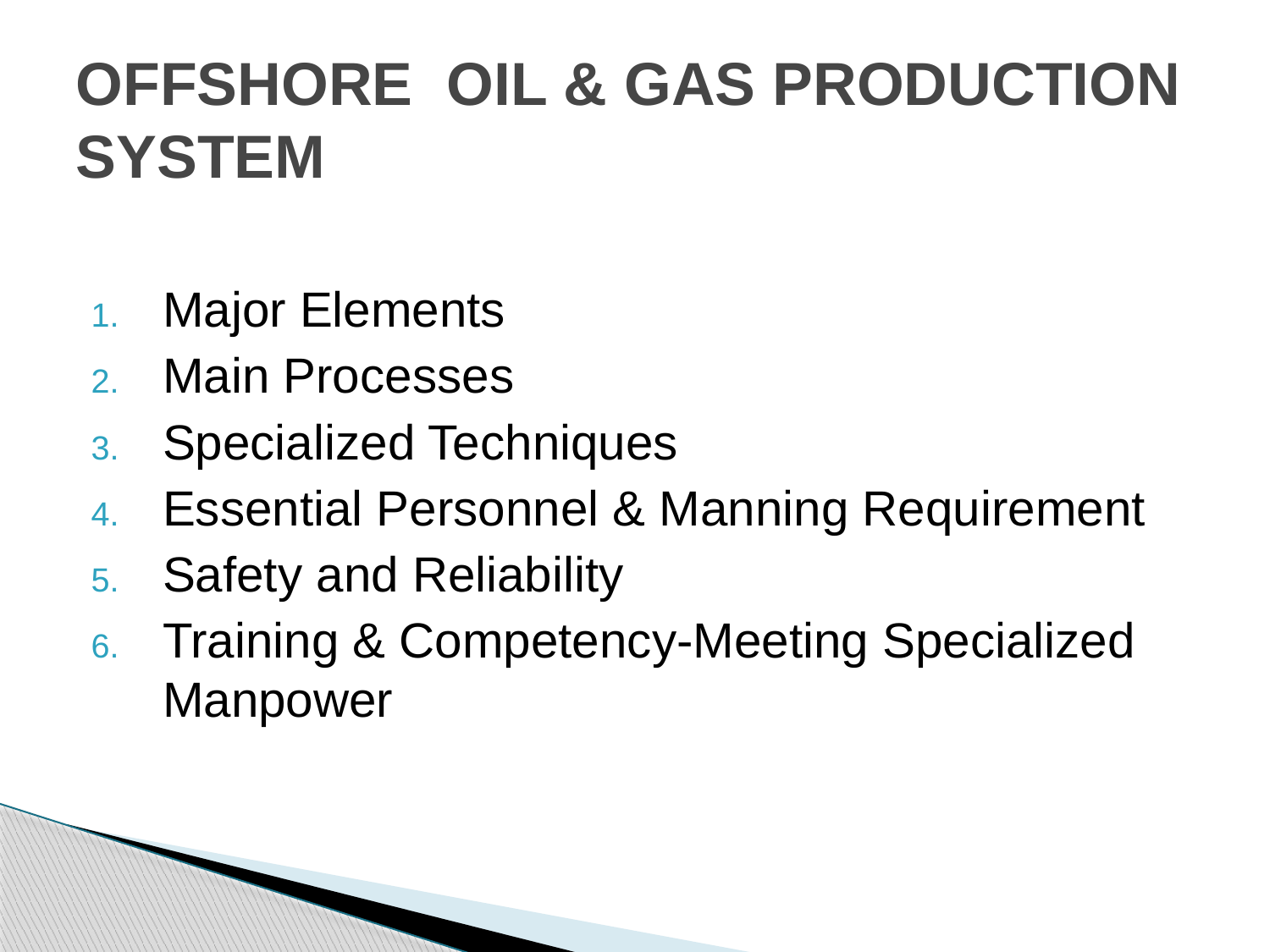

# OFFSHORE  OIL & GAS PRODUCTION SYSTEM

Major Elements
Main Processes
Specialized Techniques
Essential Personnel & Manning Requirement
Safety and Reliability
Training & Competency-Meeting Specialized Manpower